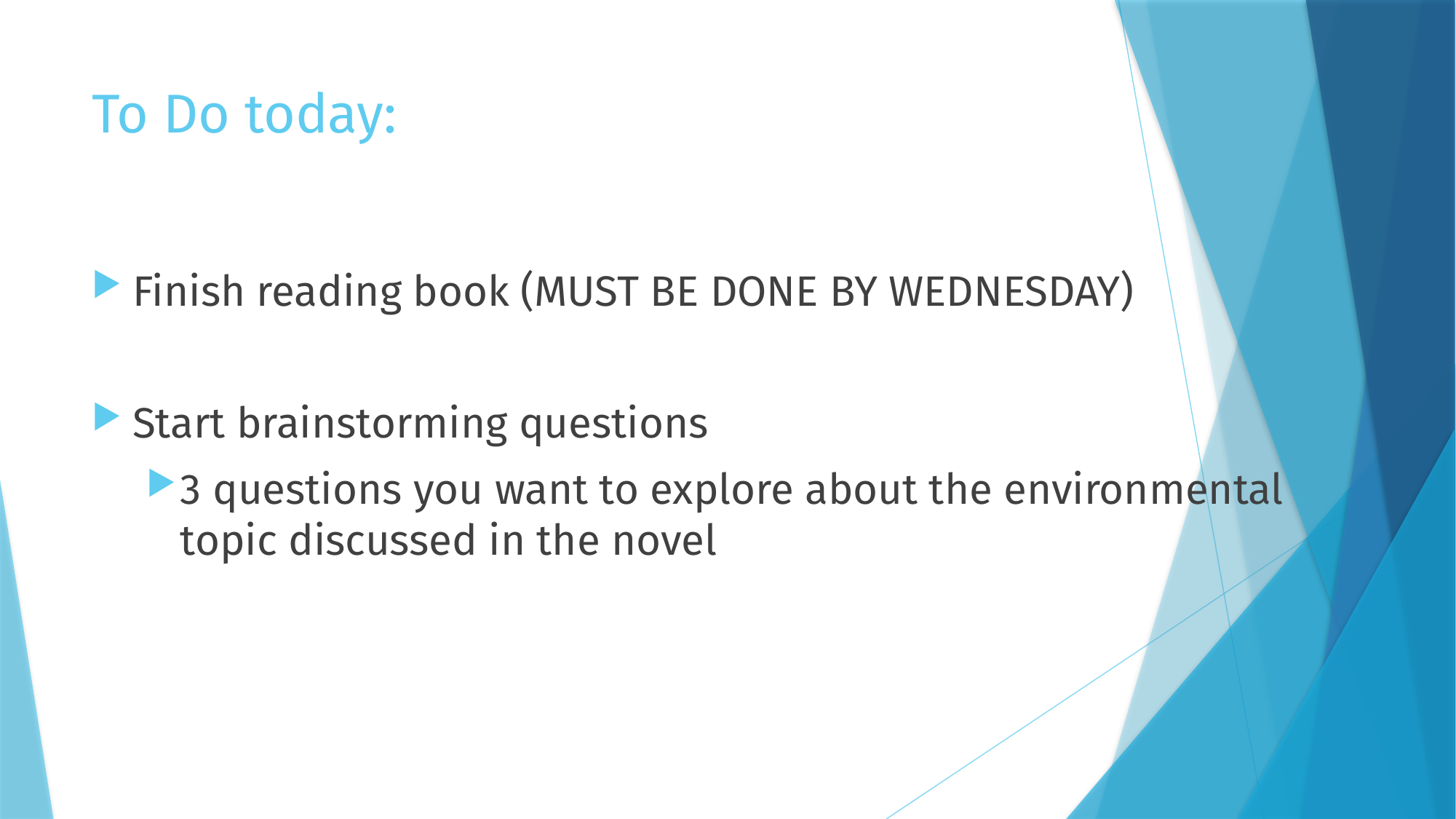

# To Do today:
Finish reading book (MUST BE DONE BY WEDNESDAY)

Start brainstorming questions
3 questions you want to explore about the environmental topic discussed in the novel